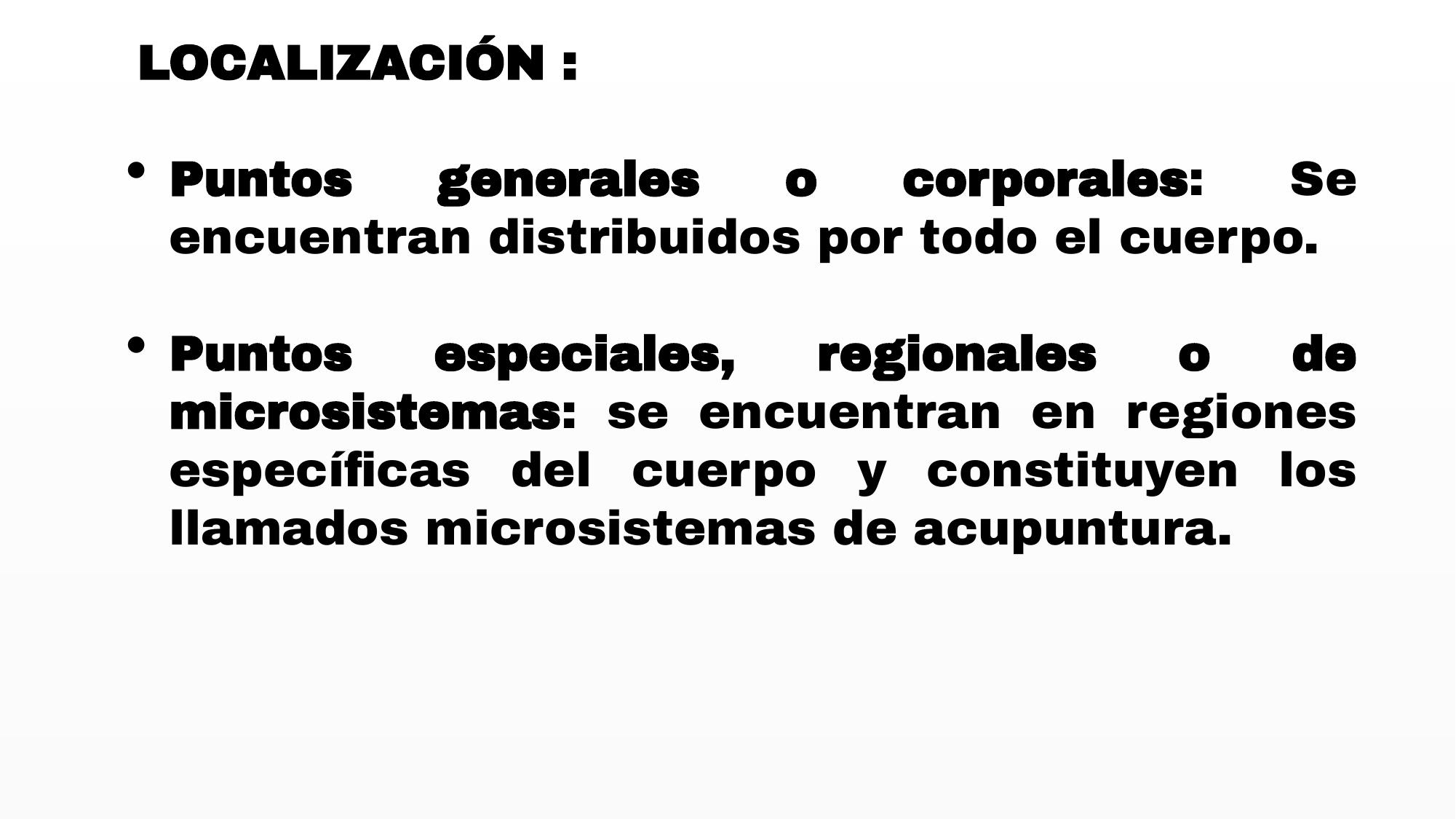

LOCALIZACIÓN :

Puntos generales o corporales: Se encuentran distribuidos por todo el cuerpo.

Puntos especiales, regionales o de microsistemas: se encuentran en regiones específicas del cuerpo y constituyen los llamados microsistemas de acupuntura.